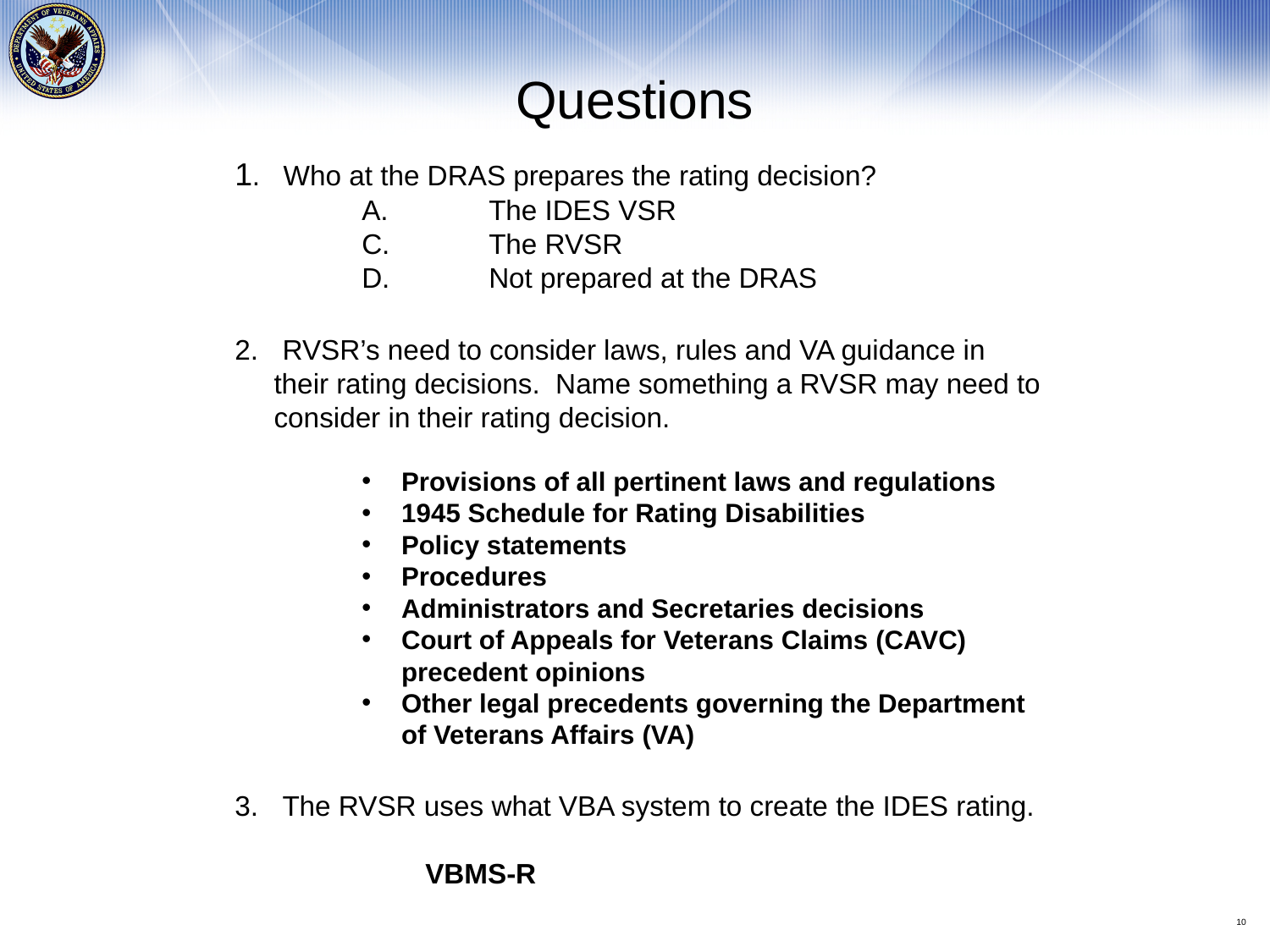

Questions
1.   Who at the DRAS prepares the rating decision?
	A.  	The IDES VSR
	C.	The RVSR
	D.	Not prepared at the DRAS

RVSR’s need to consider laws, rules and VA guidance in
     their rating decisions.  Name something a RVSR may need to
     consider in their rating decision.

Provisions of all pertinent laws and regulations
1945 Schedule for Rating Disabilities
Policy statements
Procedures
Administrators and Secretaries decisions
Court of Appeals for Veterans Claims (CAVC) precedent opinions
Other legal precedents governing the Department of Veterans Affairs (VA)

The RVSR uses what VBA system to create the IDES rating.

	VBMS-R

10